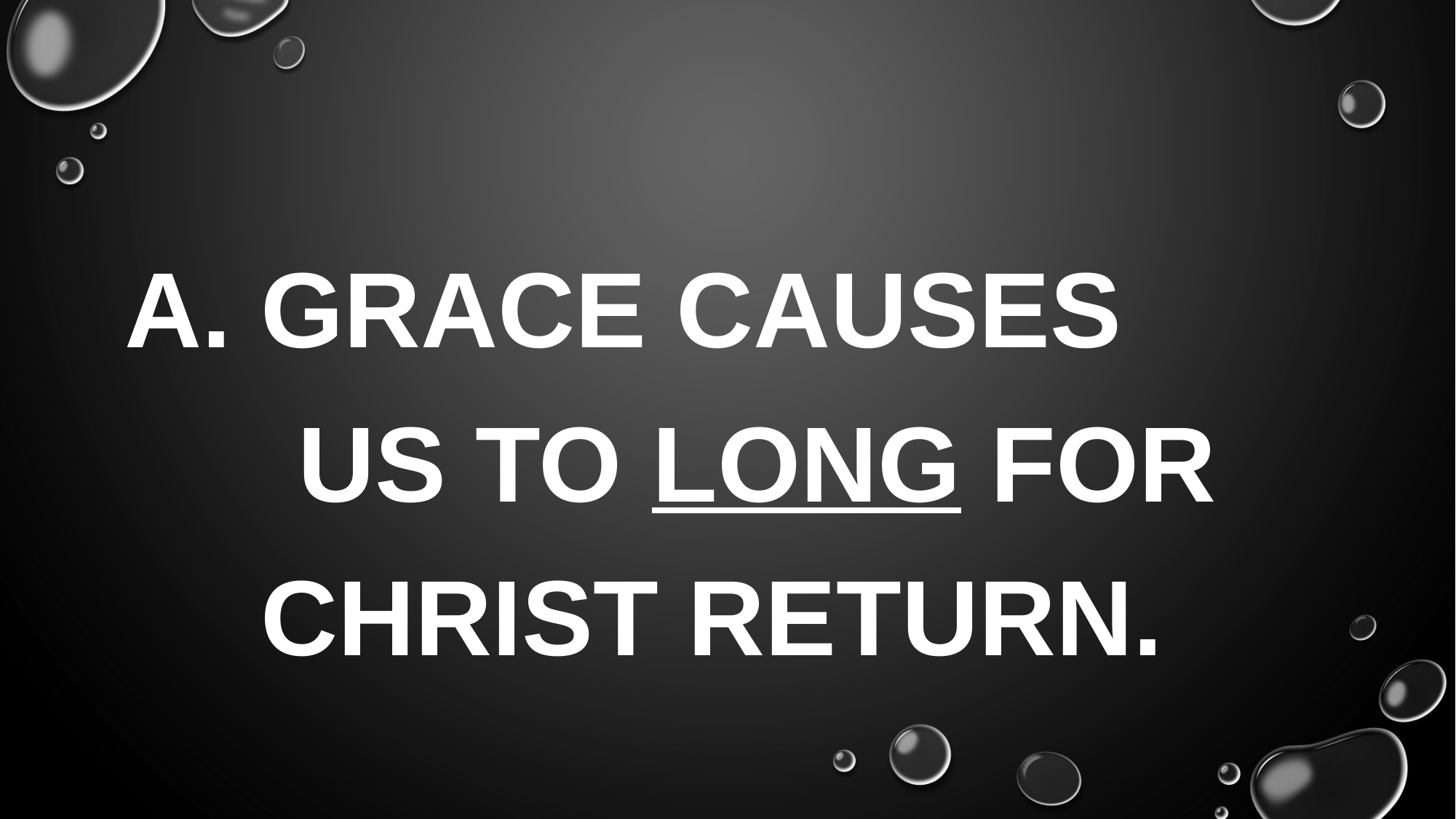

#
A. Grace causes          us to long for Christ return.